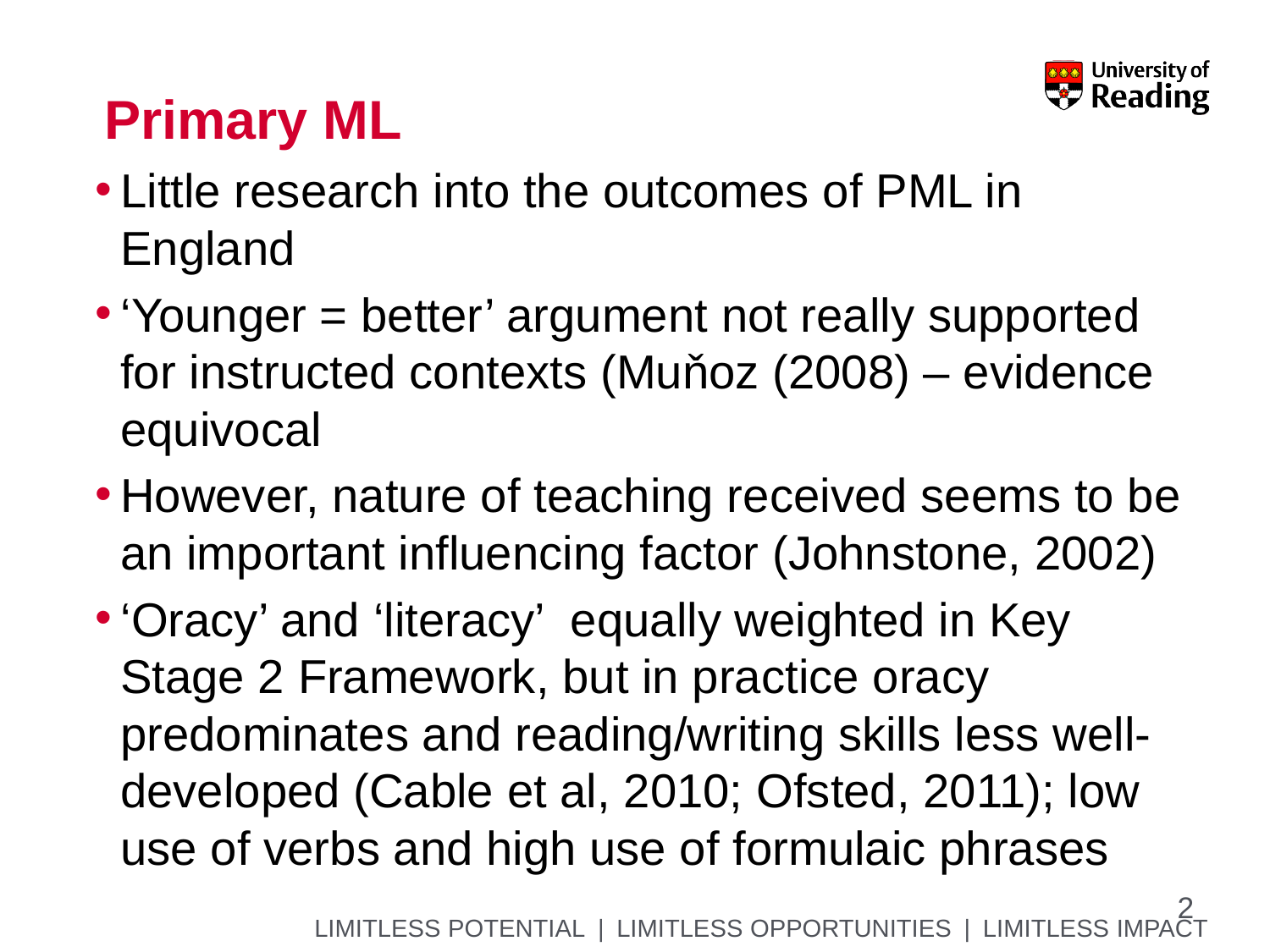

# Primary ML
Little research into the outcomes of PML in England
‘Younger = better’ argument not really supported for instructed contexts (Muňoz (2008) – evidence equivocal
However, nature of teaching received seems to be an important influencing factor (Johnstone, 2002)
‘Oracy’ and ‘literacy’  equally weighted in Key Stage 2 Framework, but in practice oracy predominates and reading/writing skills less well-developed (Cable et al, 2010; Ofsted, 2011); low use of verbs and high use of formulaic phrases
2